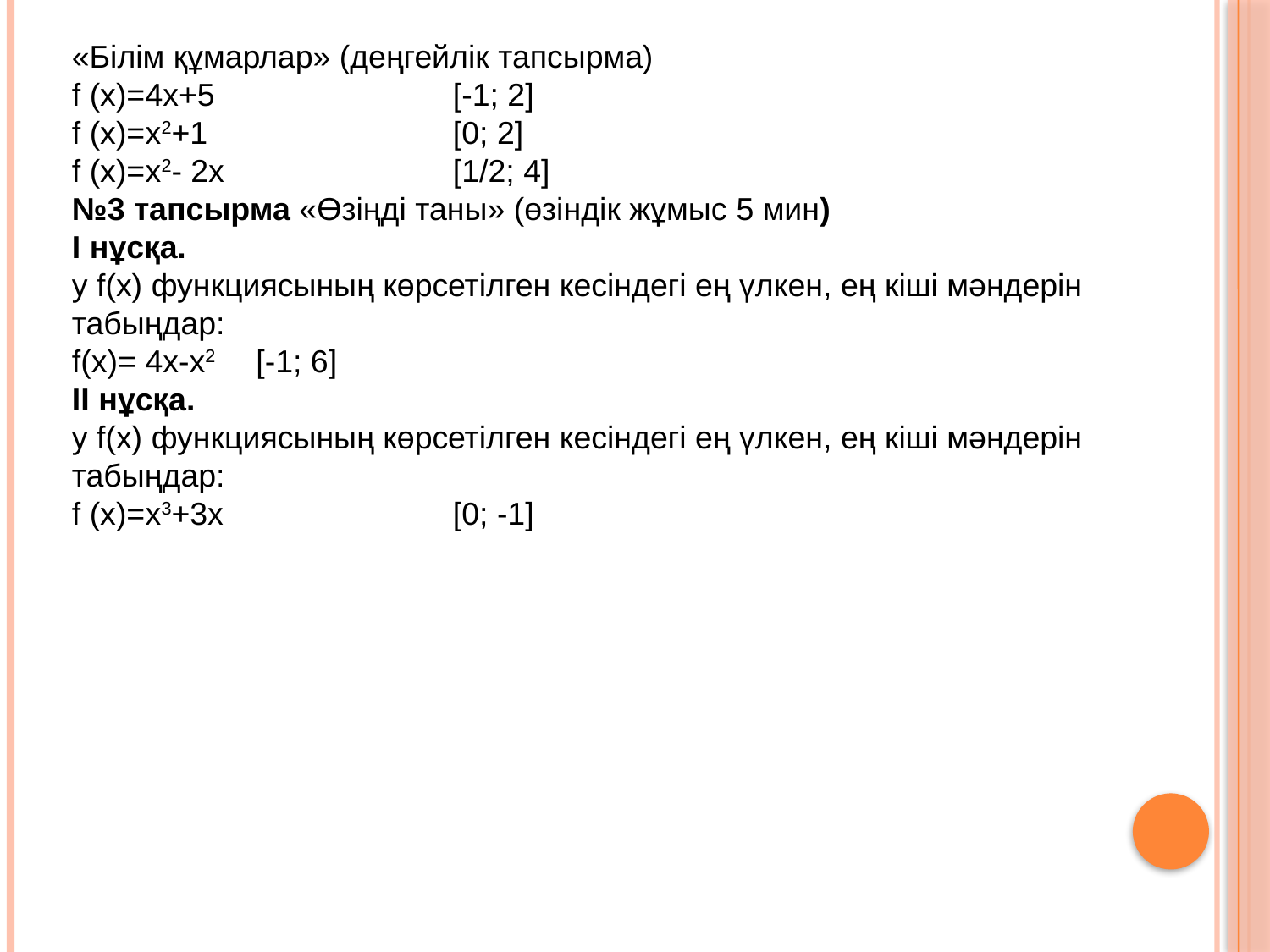

«Білім құмарлар» (деңгейлік тапсырма)
f (х)=4х+5		[-1; 2]
f (х)=х2+1		[0; 2]
f (х)=х2- 2х		[1/2; 4]
№3 тапсырма «Өзіңді таны» (өзіндік жұмыс 5 мин)
І нұсқа.
у f(x) функциясының көрсетілген кесіндегі ең үлкен, ең кіші мәндерін табыңдар:
f(x)= 4x-х2        [-1; 6]
ІІ нұсқа.
у f(x) функциясының көрсетілген кесіндегі ең үлкен, ең кіші мәндерін табыңдар:
f (х)=х3+3х		[0; -1]